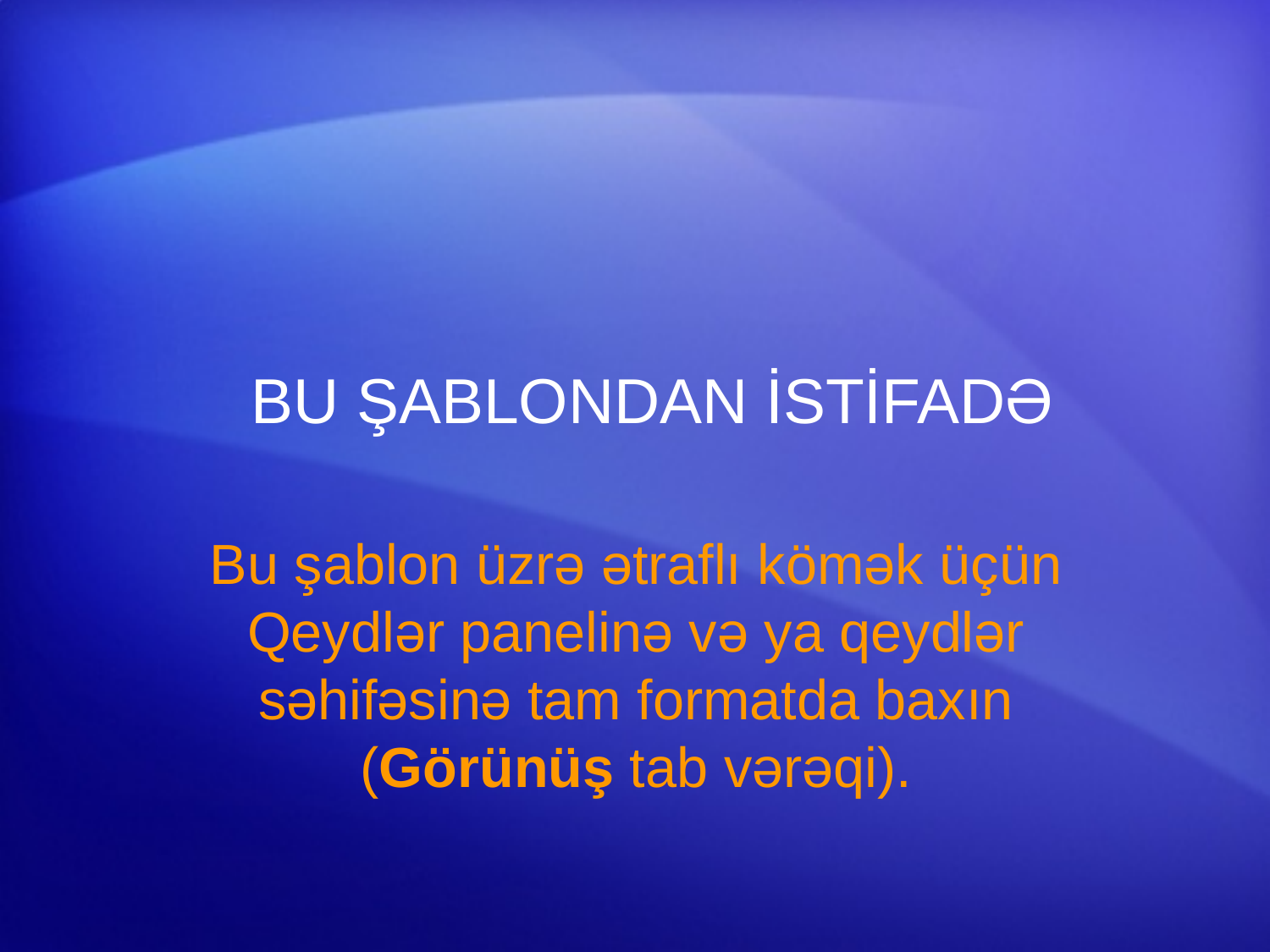

# BU ŞABLONDAN İSTİFADƏ
Bu şablon üzrə ətraflı kömək üçün Qeydlər panelinə və ya qeydlər səhifəsinə tam formatda baxın (Görünüş tab vərəqi).